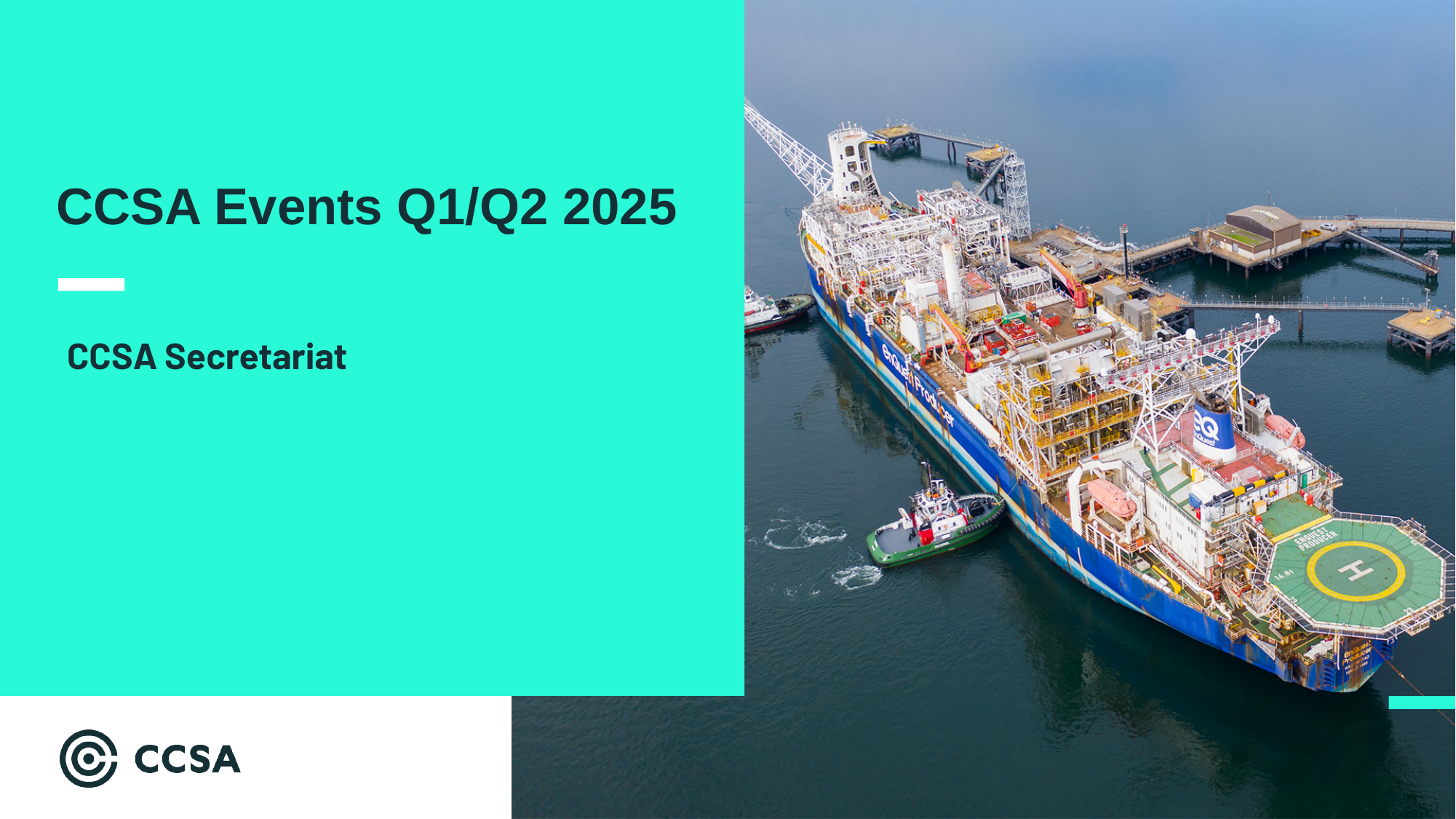

#
CCSA Events Q1/Q2 2025
CCSA Secretariat